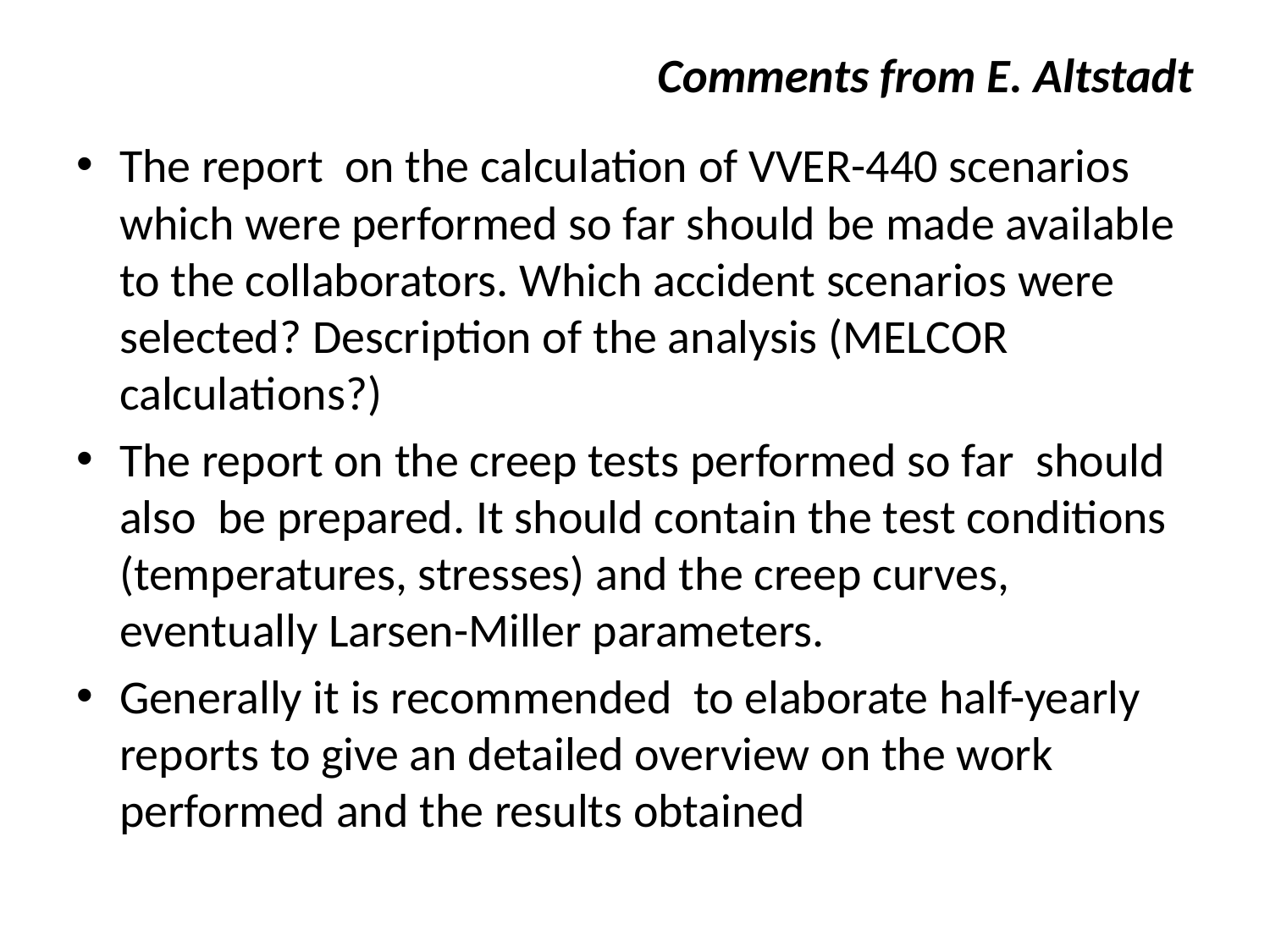

# Comments from E. Altstadt
The report  on the calculation of VVER-440 scenarios which were performed so far should be made available to the collaborators. Which accident scenarios were selected? Description of the analysis (MELCOR calculations?)
The report on the creep tests performed so far  should also  be prepared. It should contain the test conditions (temperatures, stresses) and the creep curves, eventually Larsen-Miller parameters.
Generally it is recommended  to elaborate half-yearly reports to give an detailed overview on the work performed and the results obtained